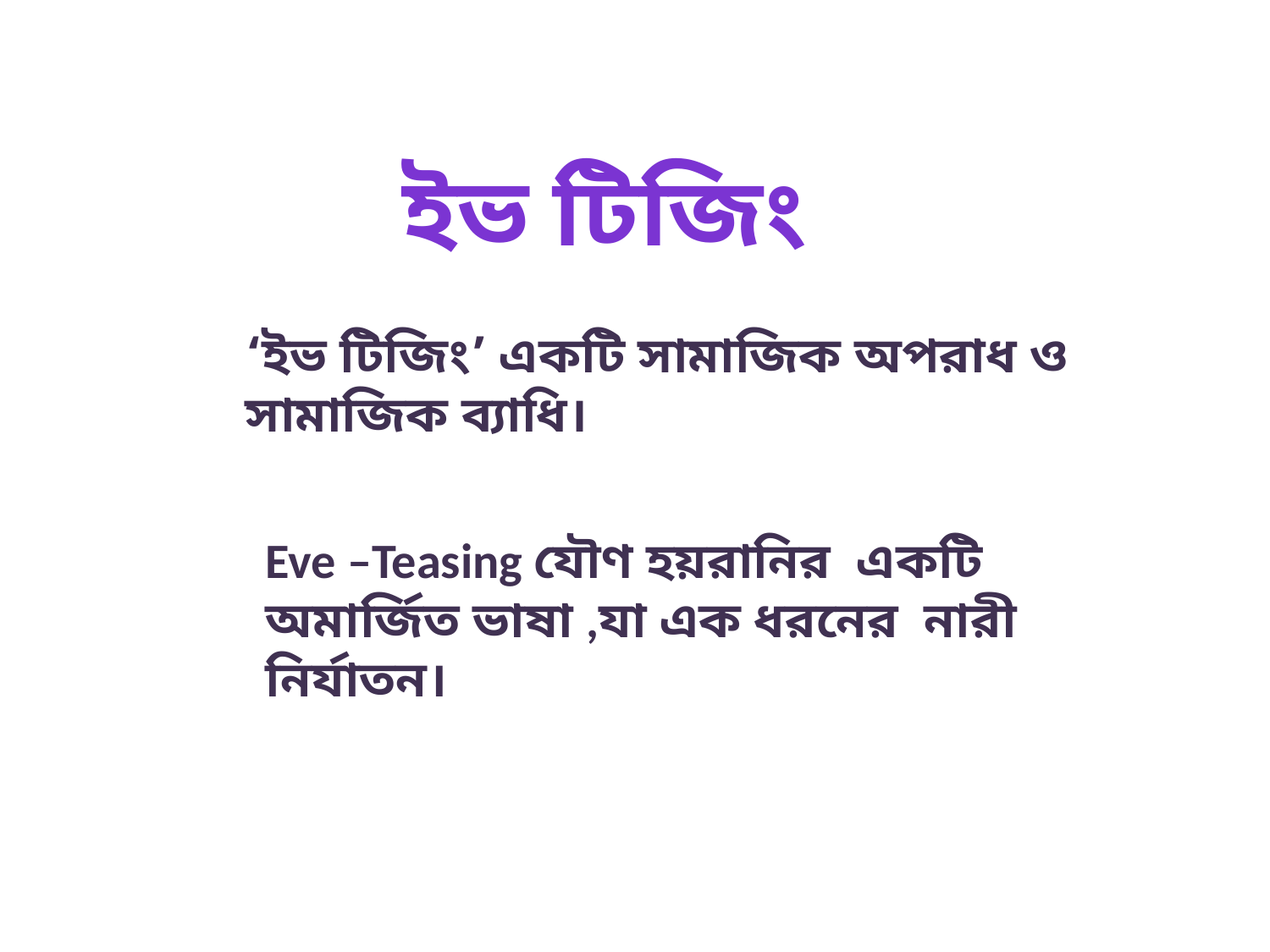

ইভ টিজিং
‘ইভ টিজিং’ একটি সামাজিক অপরাধ ও সামাজিক ব্যাধি।
Eve –Teasing যৌণ হয়রানির  একটি  অমার্জিত ভাষা ,যা এক ধরনের  নারী  নির্যাতন।